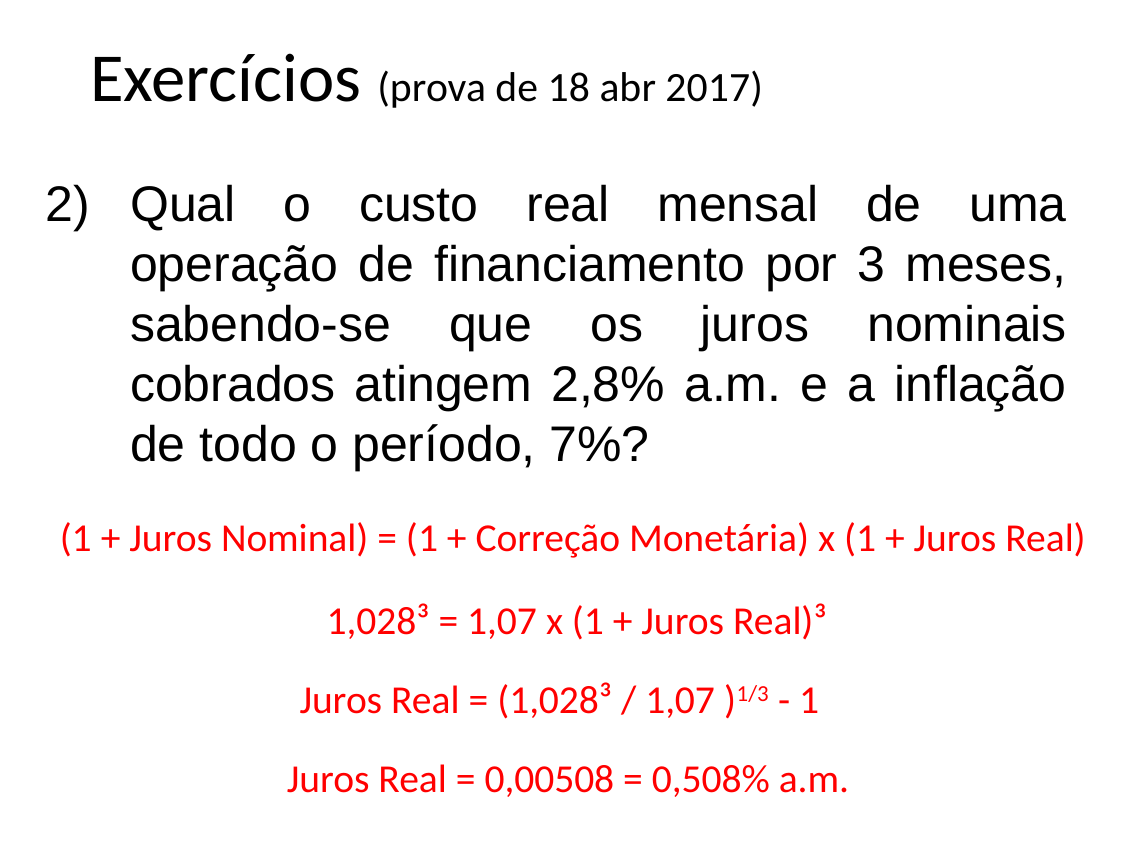

# Exercícios (prova de 18 abr 2017)
Qual o custo real mensal de uma operação de financiamento por 3 meses, sabendo-se que os juros nominais cobrados atingem 2,8% a.m. e a inflação de todo o período, 7%?
(1 + Juros Nominal) = (1 + Correção Monetária) x (1 + Juros Real)
1,028³ = 1,07 x (1 + Juros Real)³
Juros Real = (1,028³ / 1,07 )1/3 - 1
Juros Real = 0,00508 = 0,508% a.m.